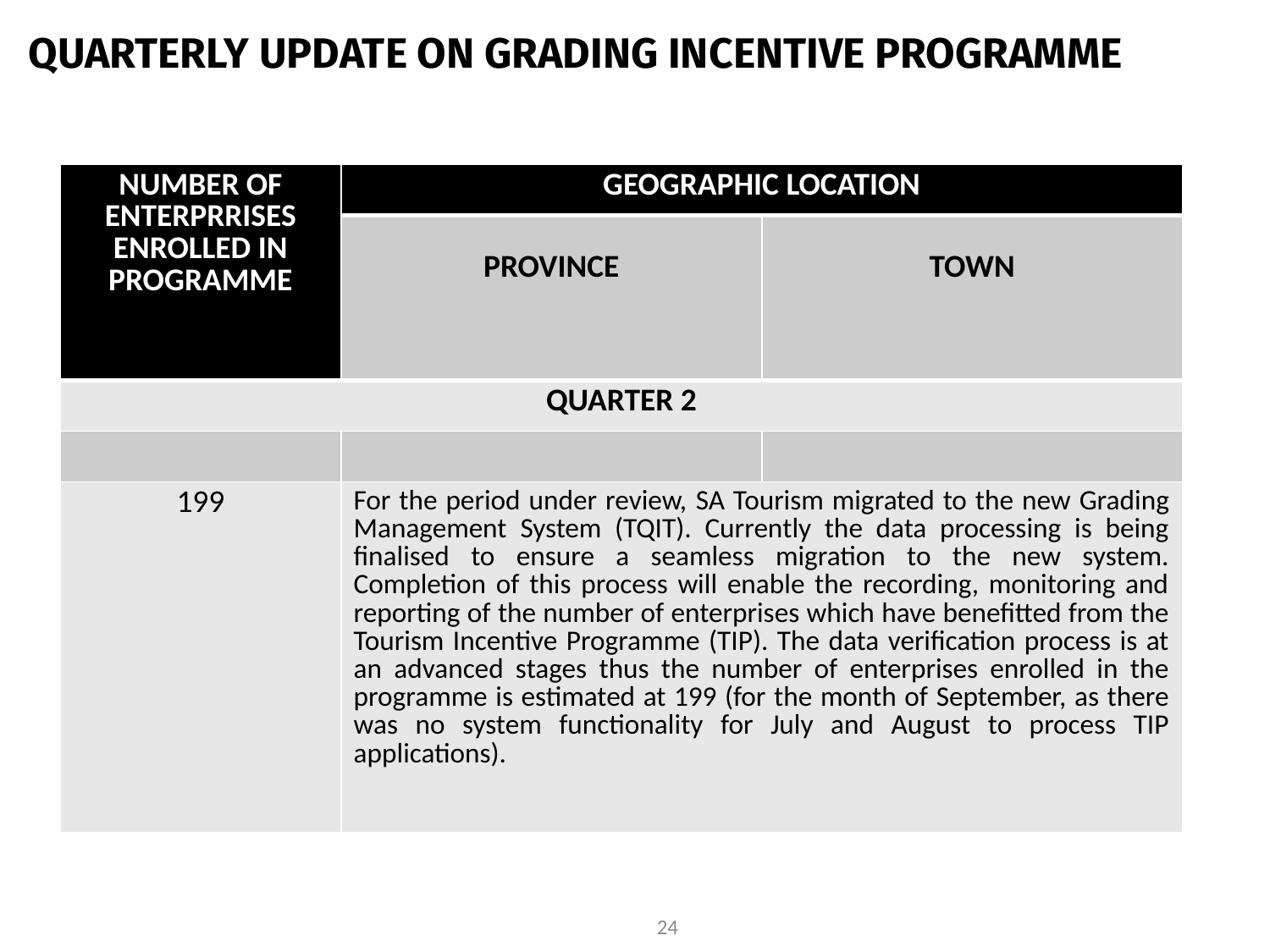

QUARTERLY UPDATE ON GRADING INCENTIVE PROGRAMME
| NUMBER OF ENTERPRRISES ENROLLED IN PROGRAMME | GEOGRAPHIC LOCATION |  |
| --- | --- | --- |
|  | PROVINCE | TOWN |
| QUARTER 2 |  |  |
|  |  |  |
| 199 | For the period under review, SA Tourism migrated to the new Grading Management System (TQIT). Currently the data processing is being finalised to ensure a seamless migration to the new system. Completion of this process will enable the recording, monitoring and reporting of the number of enterprises which have benefitted from the Tourism Incentive Programme (TIP). The data verification process is at an advanced stages thus the number of enterprises enrolled in the programme is estimated at 199 (for the month of September, as there was no system functionality for July and August to process TIP applications). |  |
24